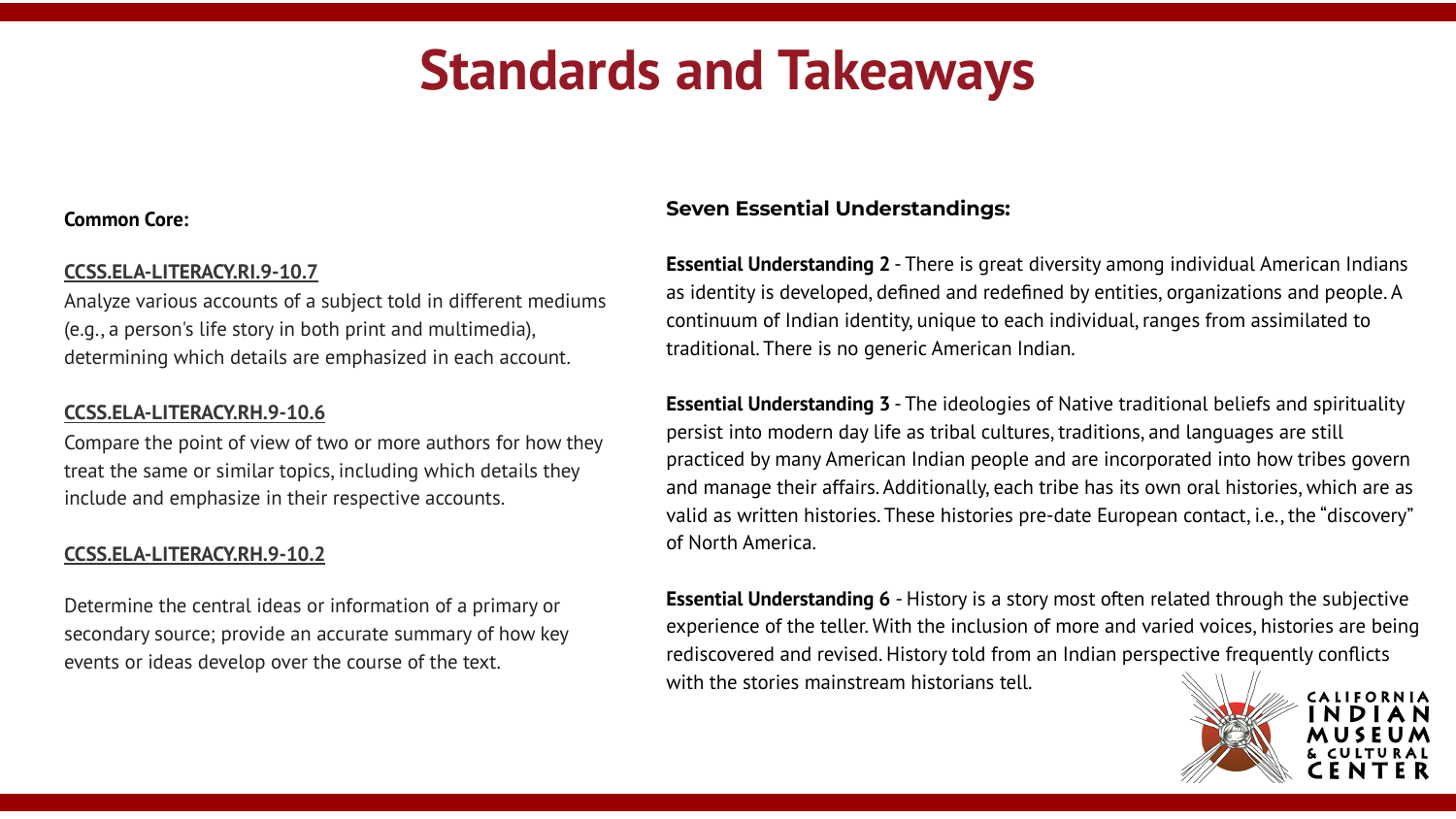

# Standards and Takeaways
Common Core:

CCSS.ELA-LITERACY.RI.9-10.7
Analyze various accounts of a subject told in different mediums (e.g., a person's life story in both print and multimedia), determining which details are emphasized in each account.

CCSS.ELA-LITERACY.RH.9-10.6
Compare the point of view of two or more authors for how they treat the same or similar topics, including which details they include and emphasize in their respective accounts.

CCSS.ELA-LITERACY.RH.9-10.2
Determine the central ideas or information of a primary or secondary source; provide an accurate summary of how key events or ideas develop over the course of the text.

Seven Essential Understandings:

Essential Understanding 2 - There is great diversity among individual American Indians as identity is developed, defined and redefined by entities, organizations and people. A continuum of Indian identity, unique to each individual, ranges from assimilated to traditional. There is no generic American Indian.

Essential Understanding 3 - The ideologies of Native traditional beliefs and spirituality persist into modern day life as tribal cultures, traditions, and languages are still practiced by many American Indian people and are incorporated into how tribes govern and manage their affairs. Additionally, each tribe has its own oral histories, which are as valid as written histories. These histories pre-date European contact, i.e., the “discovery” of North America.

Essential Understanding 6 - History is a story most often related through the subjective experience of the teller. With the inclusion of more and varied voices, histories are being rediscovered and revised. History told from an Indian perspective frequently conflicts with the stories mainstream historians tell.